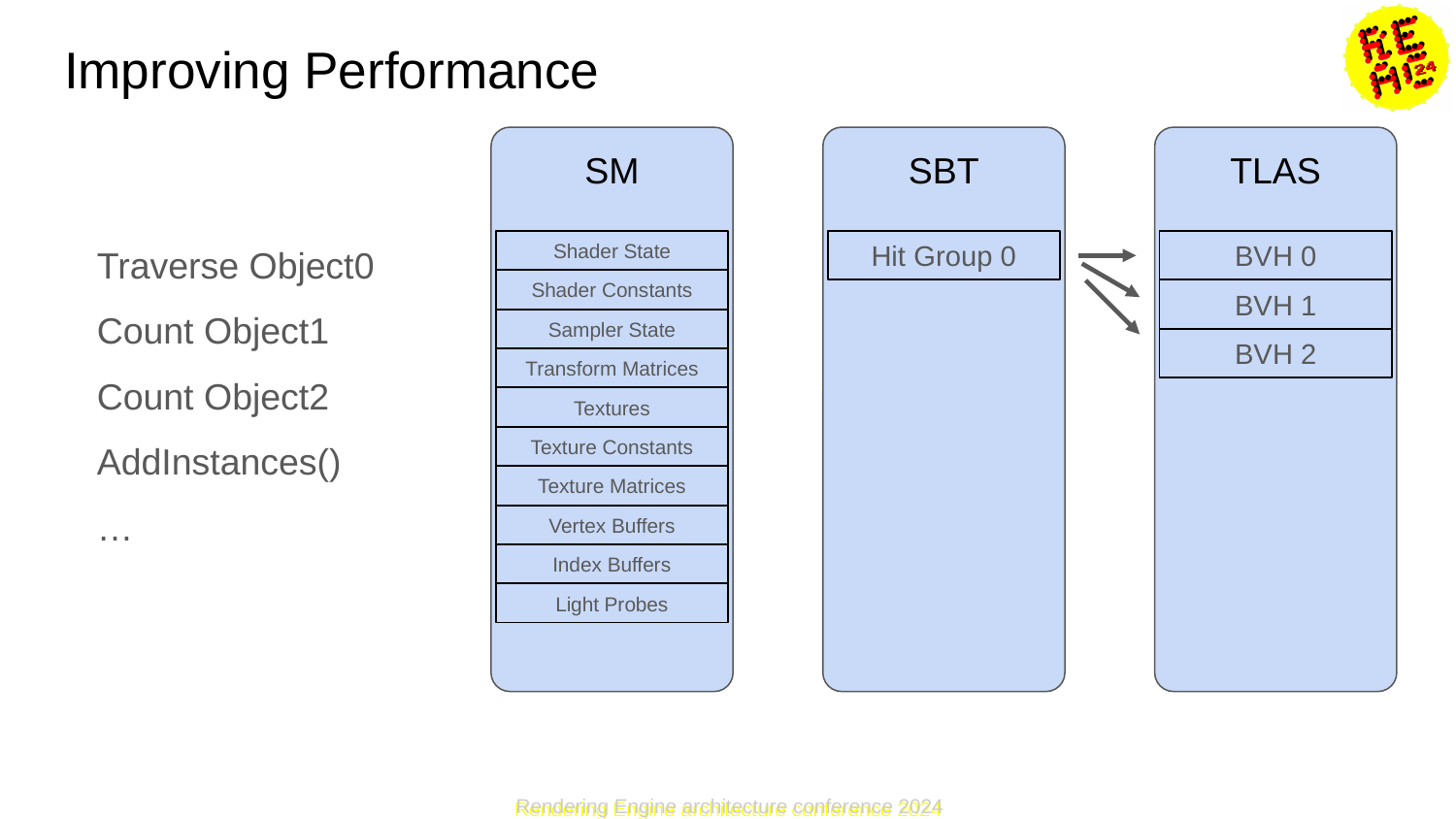

# Improving Performance
SM

SBT

TLAS

Traverse Object0
Count Object1
Count Object2
AddInstances()
…

Shader State
Hit Group 0
BVH 0
Shader Constants
BVH 1
Sampler State
BVH 2
Transform Matrices
Textures
Texture Constants
Texture Matrices
Vertex Buffers
Index Buffers
Light Probes